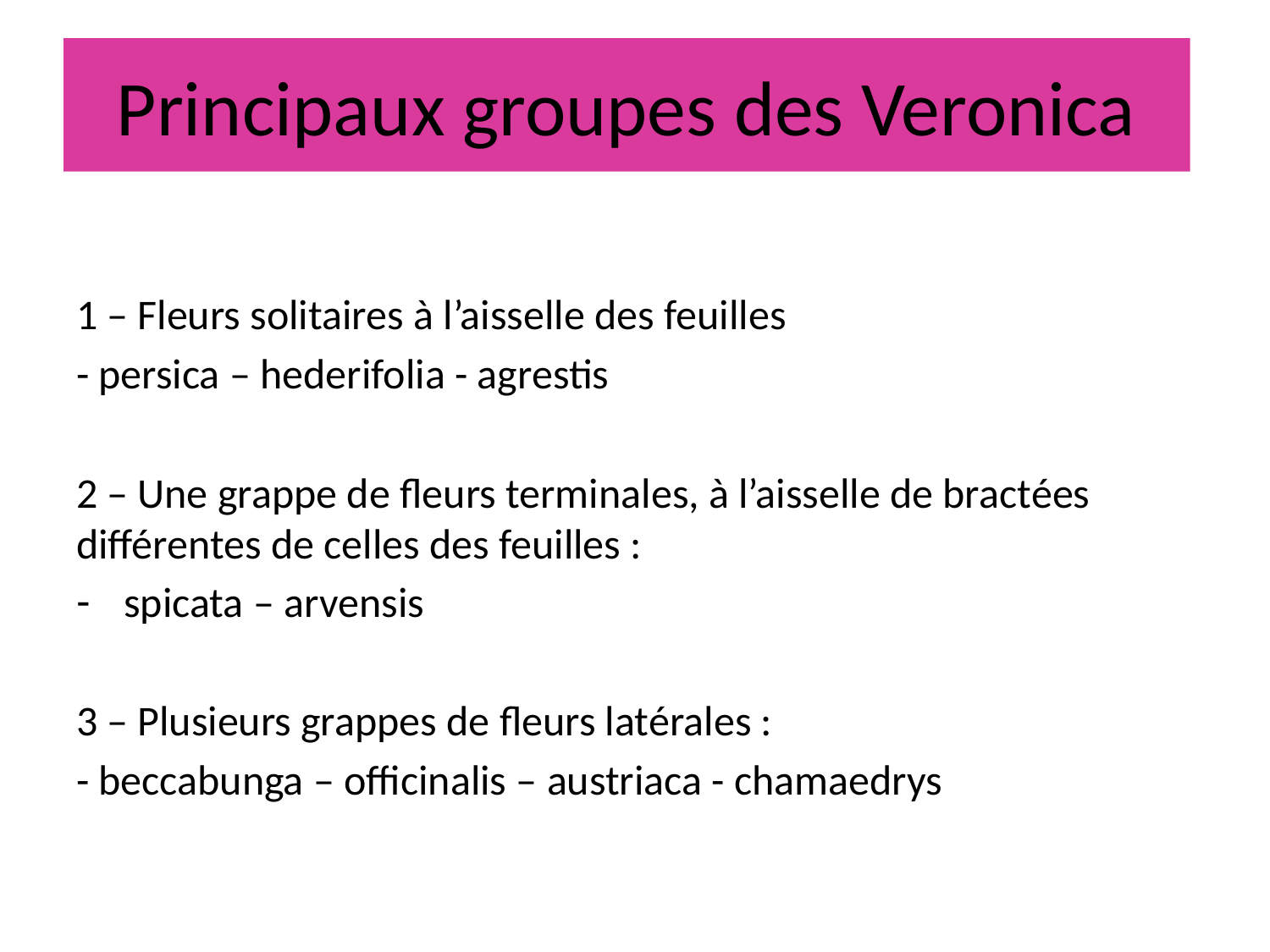

# Principaux groupes des Veronica

1 – Fleurs solitaires à l’aisselle des feuilles
- persica – hederifolia - agrestis

2 – Une grappe de fleurs terminales, à l’aisselle de bractées différentes de celles des feuilles :
spicata – arvensis

3 – Plusieurs grappes de fleurs latérales :
- beccabunga – officinalis – austriaca - chamaedrys